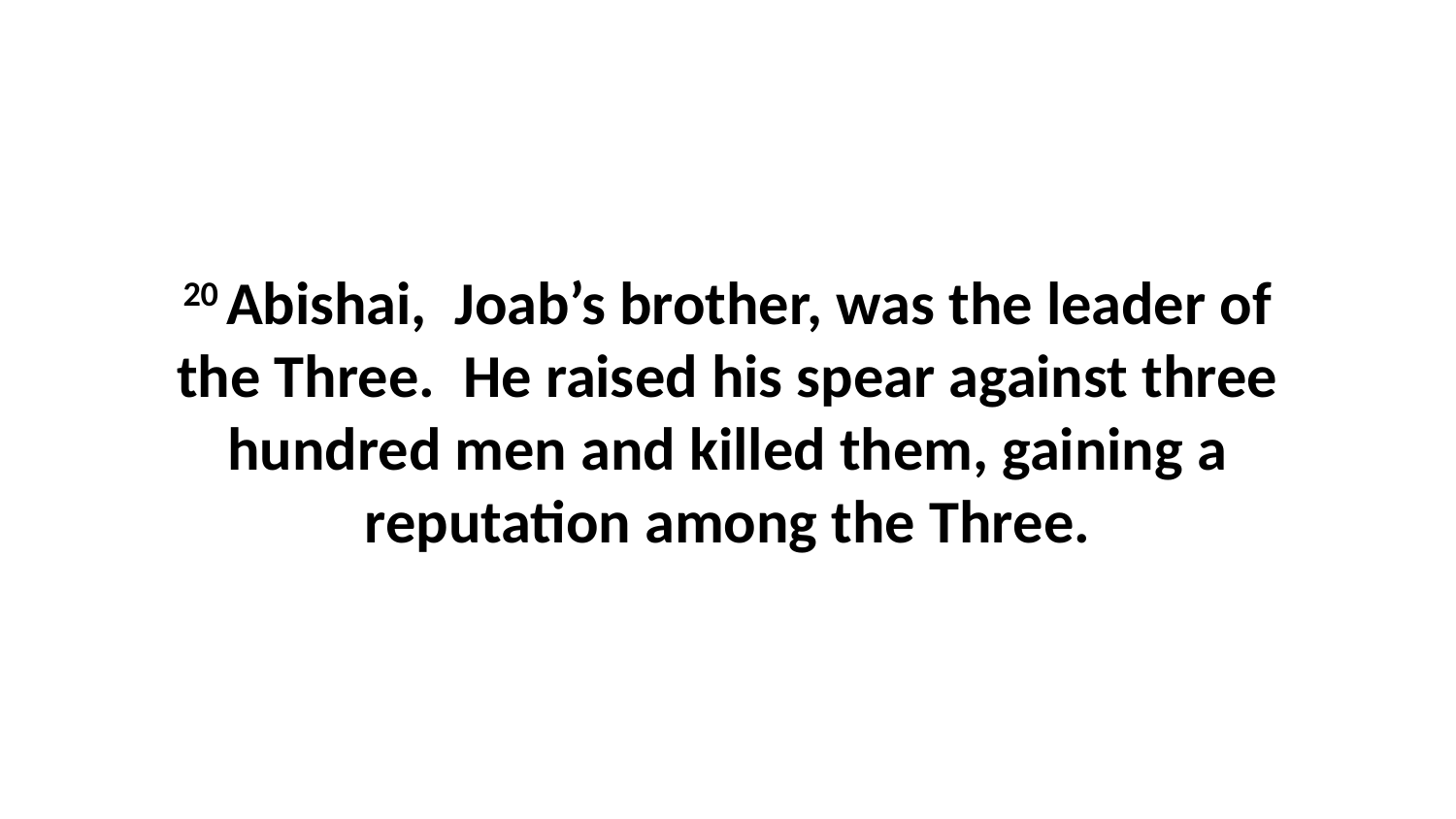

20 Abishai,  Joab’s brother, was the leader of the Three.  He raised his spear against three hundred men and killed them, gaining a reputation among the Three.